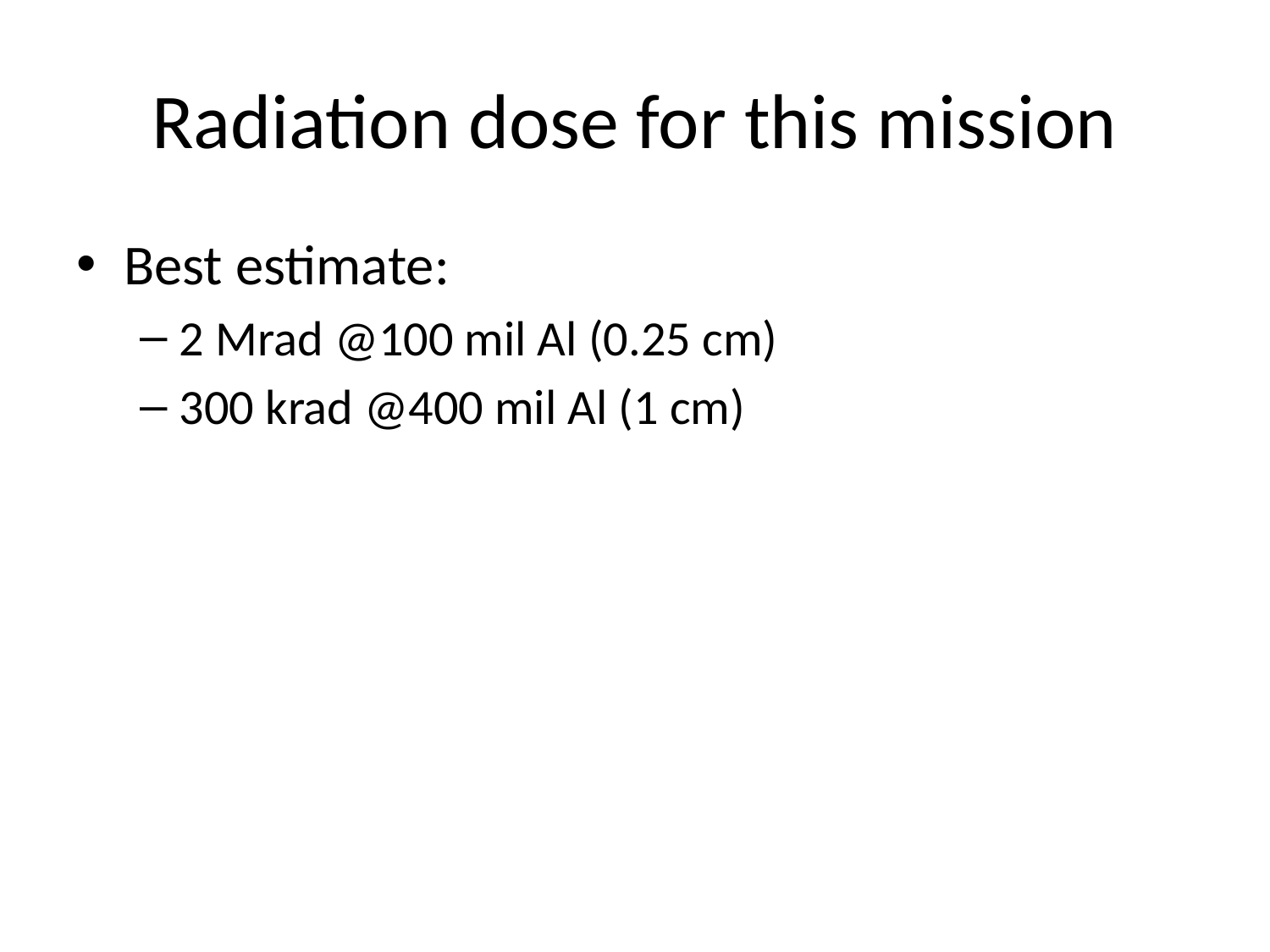

# Radiation dose for this mission
Best estimate:
2 Mrad @100 mil Al (0.25 cm)
300 krad @400 mil Al (1 cm)